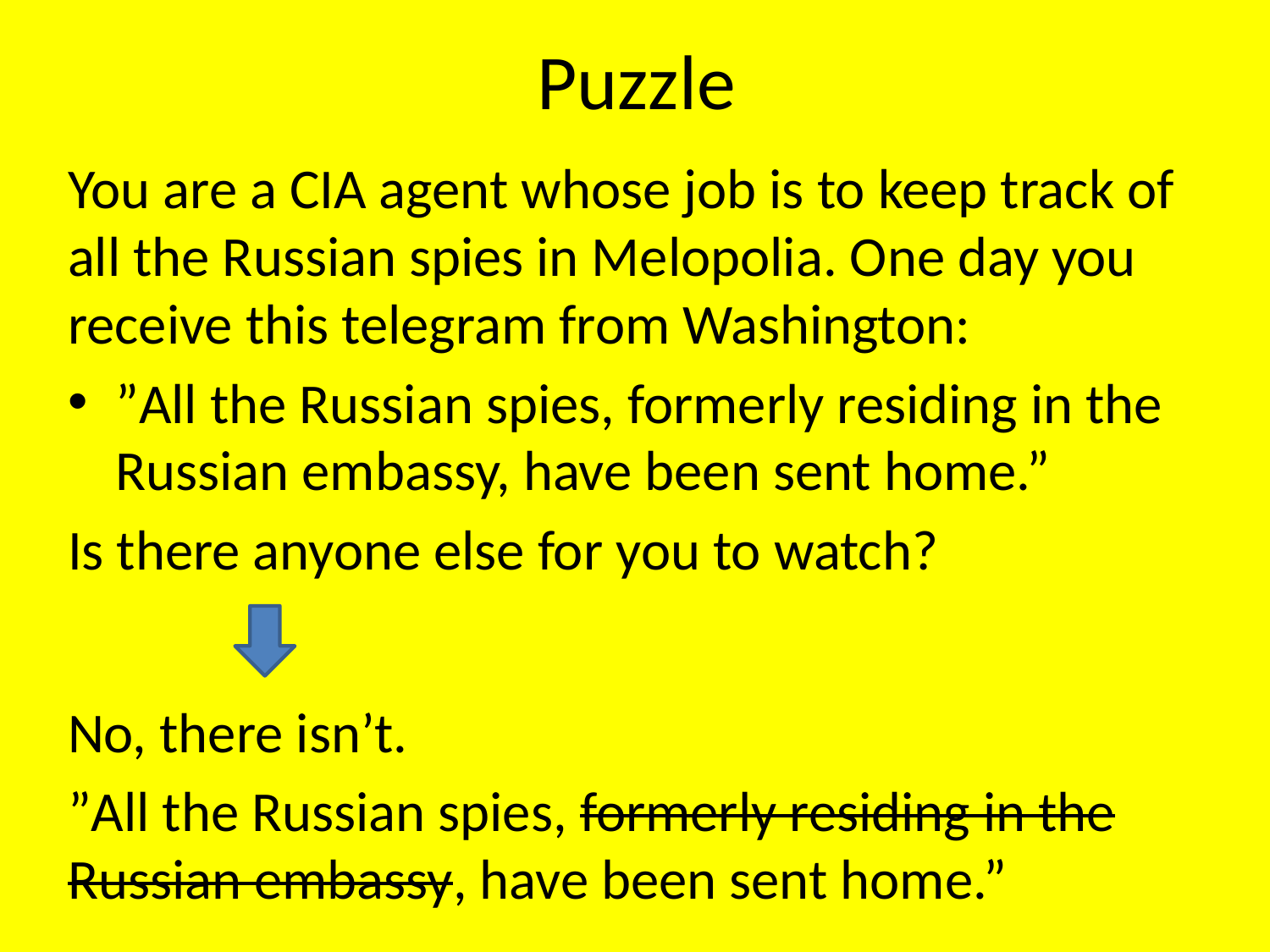

# Puzzle
You are a CIA agent whose job is to keep track of all the Russian spies in Melopolia. One day you receive this telegram from Washington:
”All the Russian spies, formerly residing in the Russian embassy, have been sent home.”
Is there anyone else for you to watch?

No, there isn’t.
”All the Russian spies, formerly residing in the Russian embassy, have been sent home.”